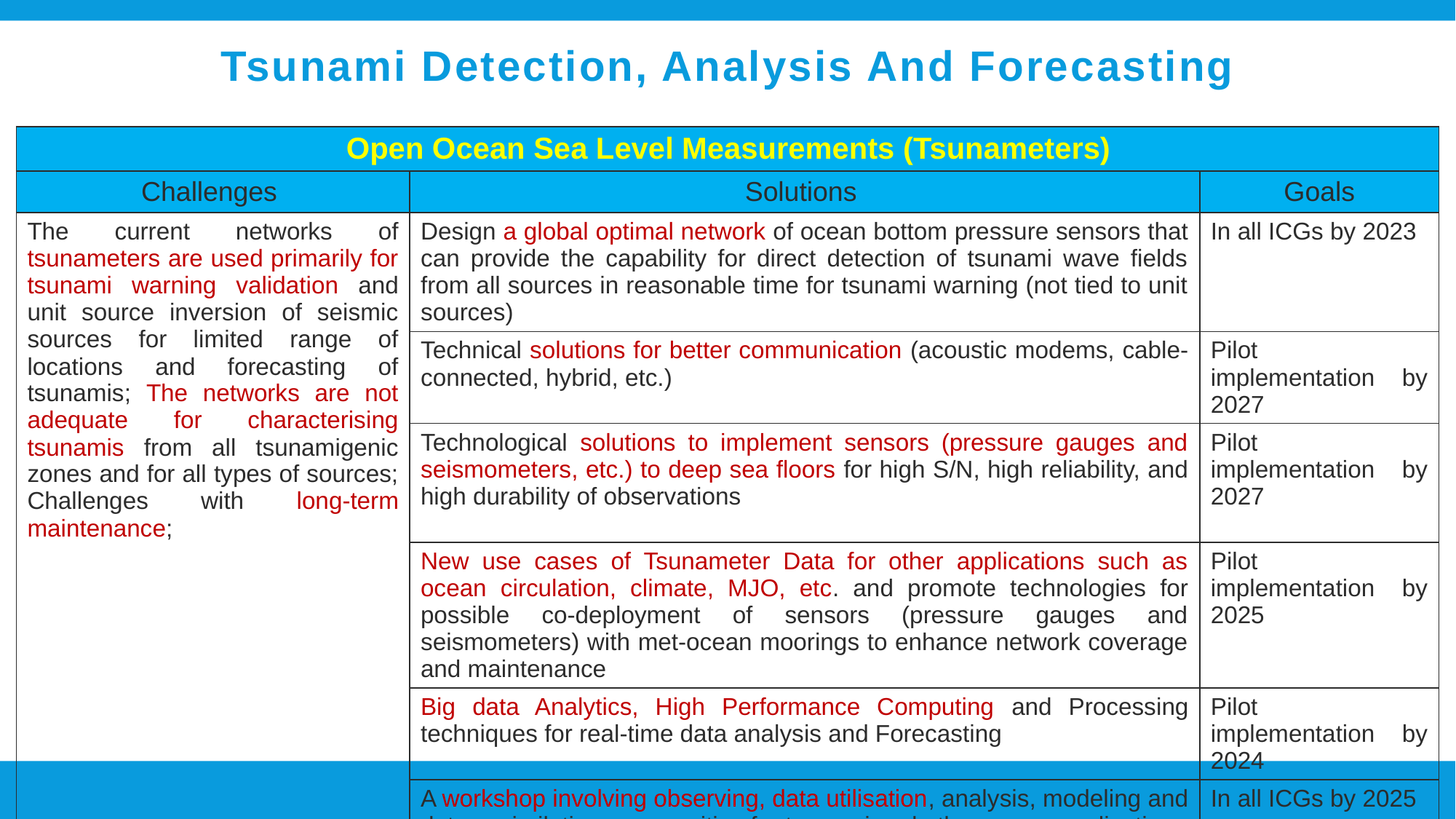

Tsunami Detection, Analysis And Forecasting
| Open Ocean Sea Level Measurements (Tsunameters) |  |  |
| --- | --- | --- |
| Challenges | Solutions | Goals |
| The current networks of tsunameters are used primarily for tsunami warning validation and unit source inversion of seismic sources for limited range of locations and forecasting of tsunamis; The networks are not adequate for characterising tsunamis from all tsunamigenic zones and for all types of sources; Challenges with long-term maintenance; | Design a global optimal network of ocean bottom pressure sensors that can provide the capability for direct detection of tsunami wave fields from all sources in reasonable time for tsunami warning (not tied to unit sources) | In all ICGs by 2023 |
|  | Technical solutions for better communication (acoustic modems, cable-connected, hybrid, etc.) | Pilot implementation by 2027 |
|  | Technological solutions to implement sensors (pressure gauges and seismometers, etc.) to deep sea floors for high S/N, high reliability, and high durability of observations | Pilot implementation by 2027 |
|  | New use cases of Tsunameter Data for other applications such as ocean circulation, climate, MJO, etc. and promote technologies for possible co-deployment of sensors (pressure gauges and seismometers) with met-ocean moorings to enhance network coverage and maintenance | Pilot implementation by 2025 |
|  | Big data Analytics, High Performance Computing and Processing techniques for real-time data analysis and Forecasting | Pilot implementation by 2024 |
|  | A workshop involving observing, data utilisation, analysis, modeling and data assimilation communities for tsunami and other ocean applications | In all ICGs by 2025 |